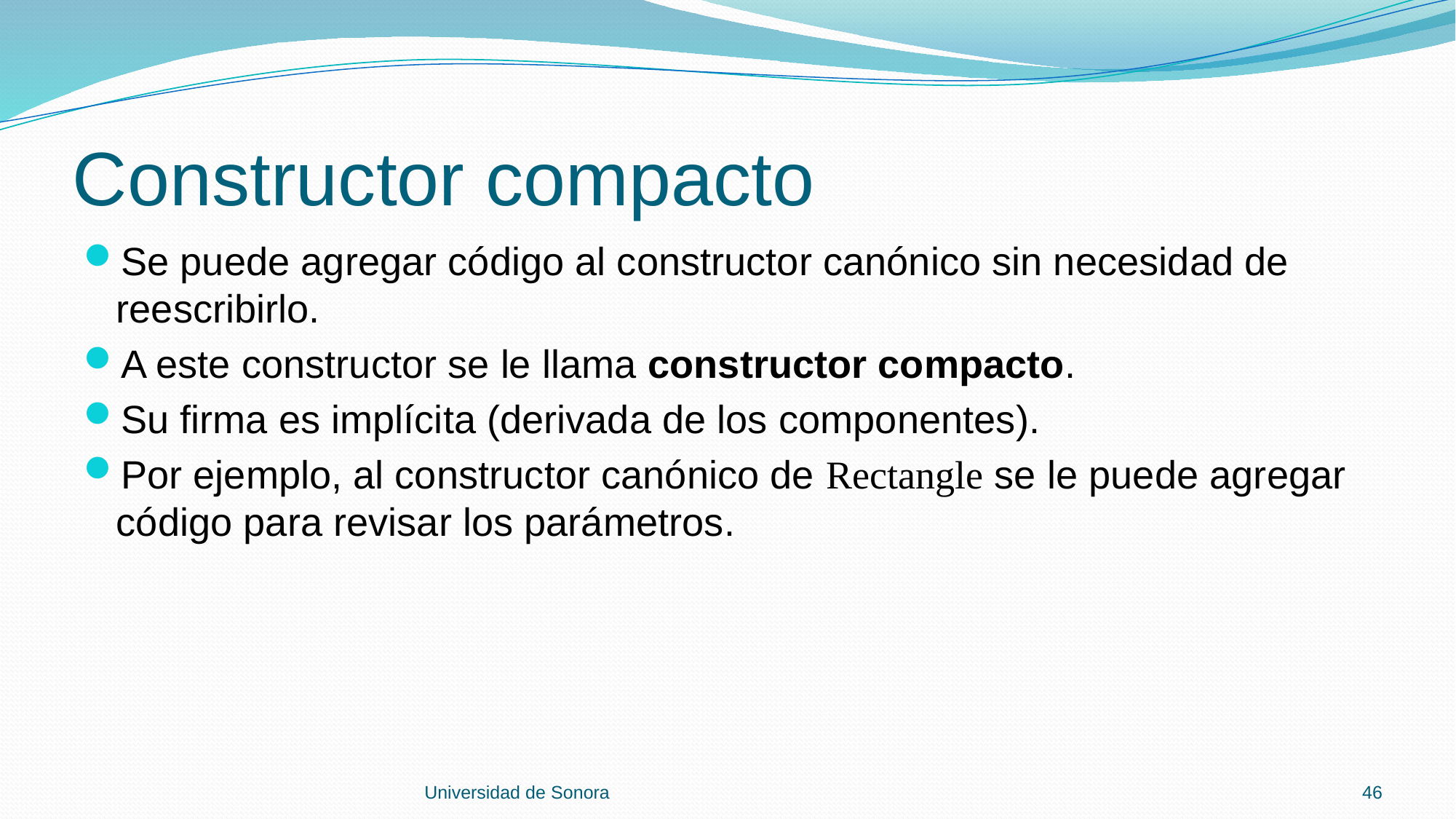

# Constructor compacto
Se puede agregar código al constructor canónico sin necesidad de reescribirlo.
A este constructor se le llama constructor compacto.
Su firma es implícita (derivada de los componentes).
Por ejemplo, al constructor canónico de Rectangle se le puede agregar código para revisar los parámetros.

Universidad de Sonora
46